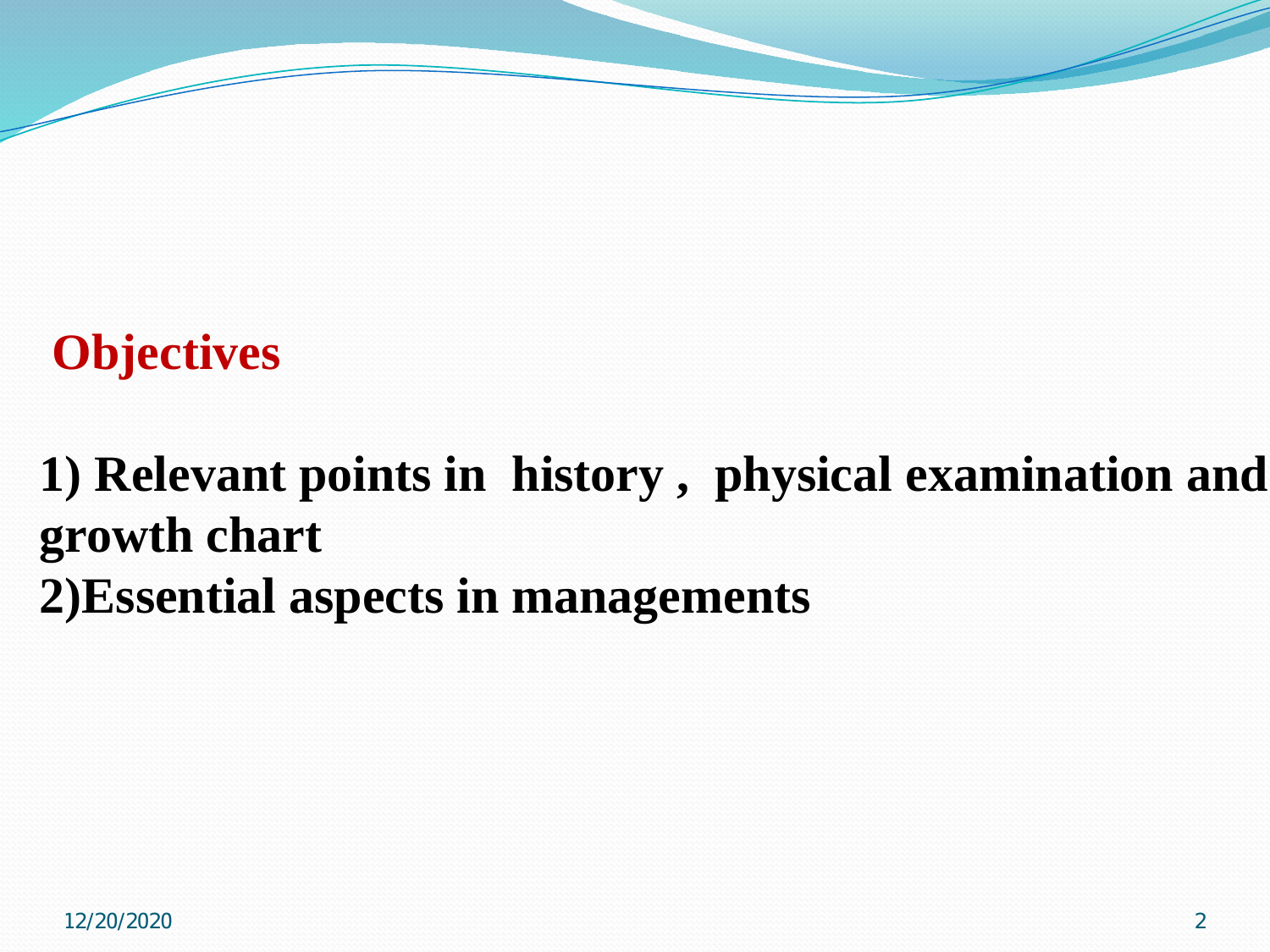

# Objectives 1) Relevant points in  history ,  physical examination and growth chart 2)Essential aspects in managements
12/20/2020
2